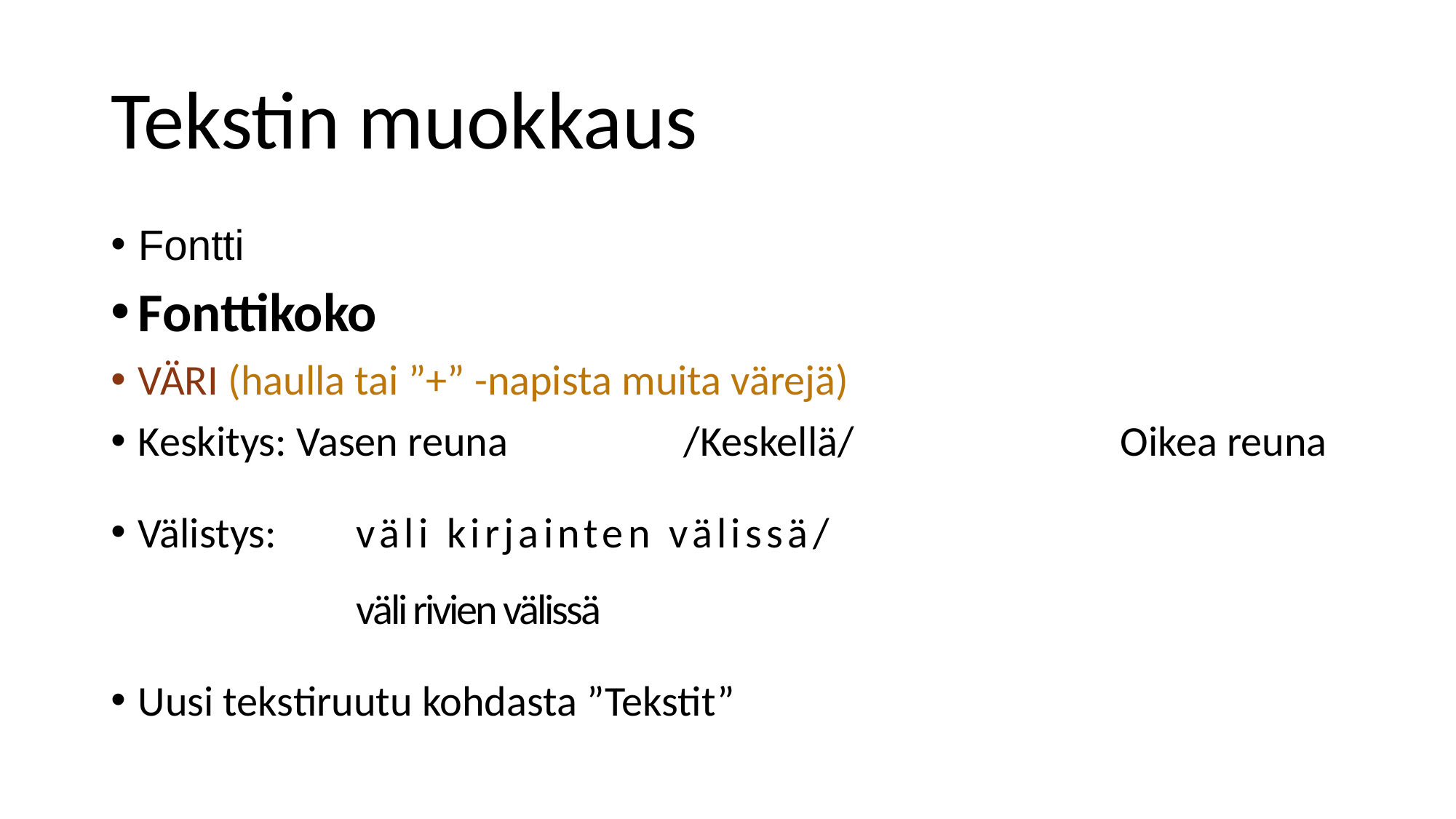

# Tekstin muokkaus
Fontti
Fonttikoko
VÄRI (haulla tai ”+” -napista muita värejä)
Keskitys: Vasen reuna		/Keskellä/			Oikea reuna
Välistys: 	väli kirjainten välissä/
		väli rivien välissä
Uusi tekstiruutu kohdasta ”Tekstit”